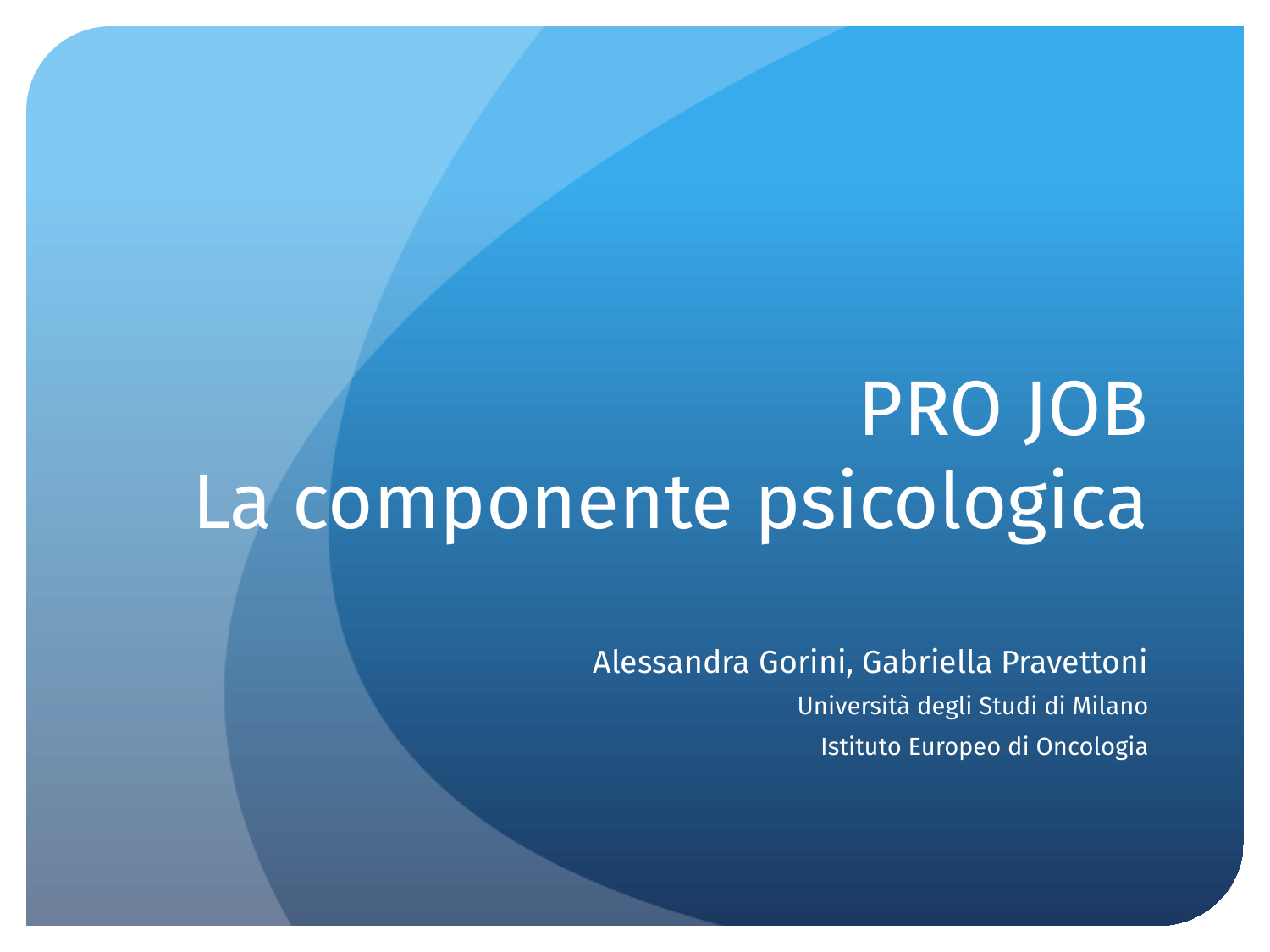

# PRO JOB La componente psicologica
Alessandra Gorini, Gabriella Pravettoni
Università degli Studi di Milano
Istituto Europeo di Oncologia